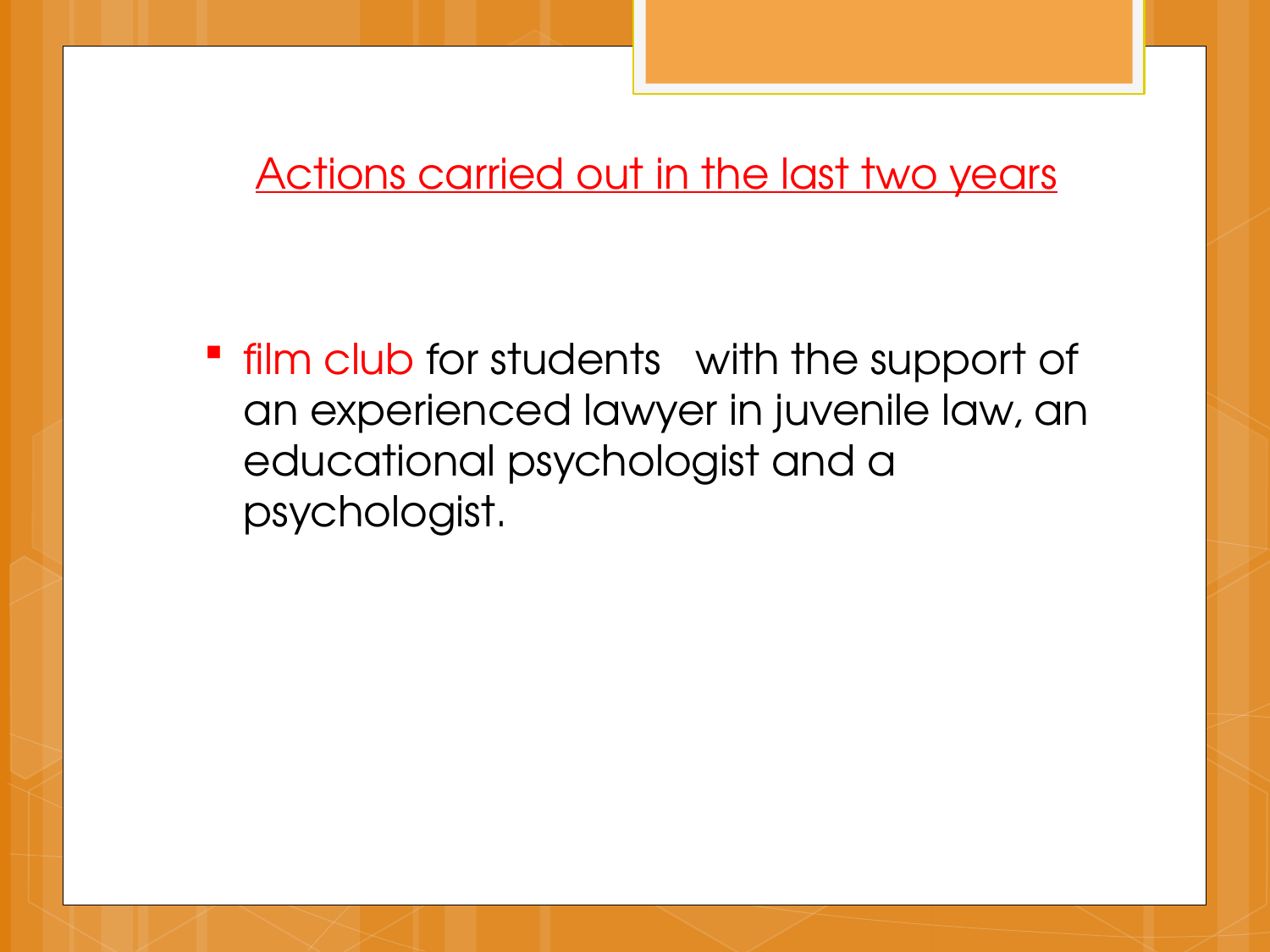

Actions carried out in the last two years
film club for students   with the support of an experienced lawyer in juvenile law, an educational psychologist and a psychologist.